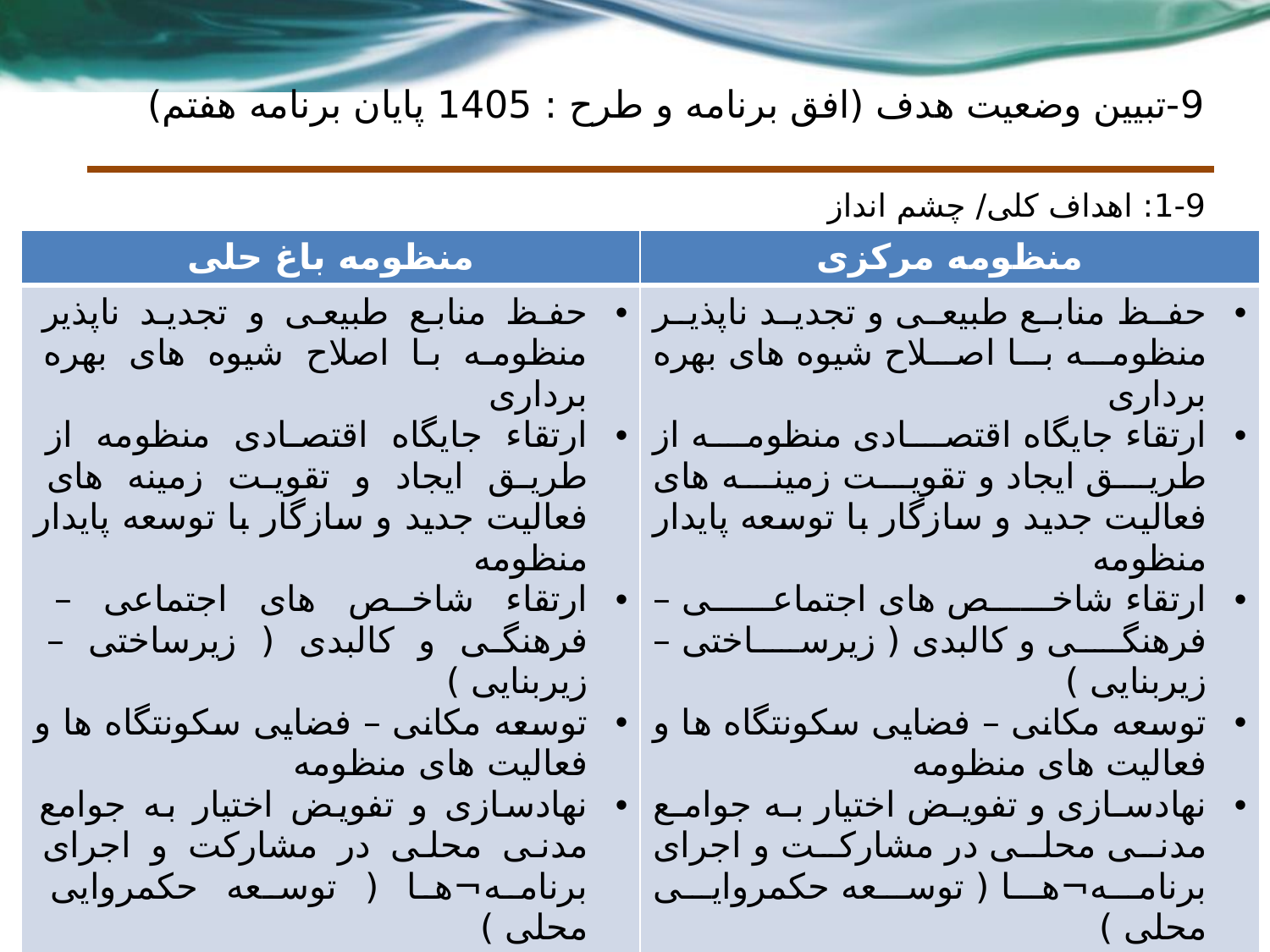

# 9-تبیین وضعیت هدف (افق برنامه و طرح : 1405 پایان برنامه هفتم)
1-9: اهداف کلی/ چشم انداز
| منظومه باغ حلی | منظومه مرکزی |
| --- | --- |
| حفظ منابع طبیعی و تجدید ناپذیر منظومه با اصلاح شیوه های بهره برداری ارتقاء جایگاه اقتصادی منظومه از طریق ایجاد و تقویت زمینه های فعالیت جدید و سازگار با توسعه پایدار منظومه ارتقاء شاخص های اجتماعی – فرهنگی و کالبدی ( زیرساختی – زیربنایی ) توسعه مکانی – فضایی سکونتگاه ها و فعالیت های منظومه نهادسازی و تفویض اختیار به جوامع مدنی محلی در مشارکت و اجرای برنامه¬ها ( توسعه حکمروایی محلی ) افزایش تولید محصولات کشاورزی بر پایه منابع موجود ارتقاء شاخص های صرفه جویی و بهره وری از منابع آب توسعه و بهبود زیرساخت های اقتصادی وابسته به بخش کشاورزی و گردشگری | حفظ منابع طبیعی و تجدید ناپذیر منظومه با اصلاح شیوه های بهره برداری ارتقاء جایگاه اقتصادی منظومه از طریق ایجاد و تقویت زمینه های فعالیت جدید و سازگار با توسعه پایدار منظومه ارتقاء شاخص های اجتماعی – فرهنگی و کالبدی ( زیرساختی – زیربنایی ) توسعه مکانی – فضایی سکونتگاه ها و فعالیت های منظومه نهادسازی و تفویض اختیار به جوامع مدنی محلی در مشارکت و اجرای برنامه¬ها ( توسعه حکمروایی محلی ) افزایش تولید محصولات کشاورزی بر پایه منابع موجود ارتقاء شاخص های صرفه جویی و بهره وری از منابع آب توسعه و بهبود زیرساخت های اقتصادی وابسته به بخش کشاورزی و گردشگری |